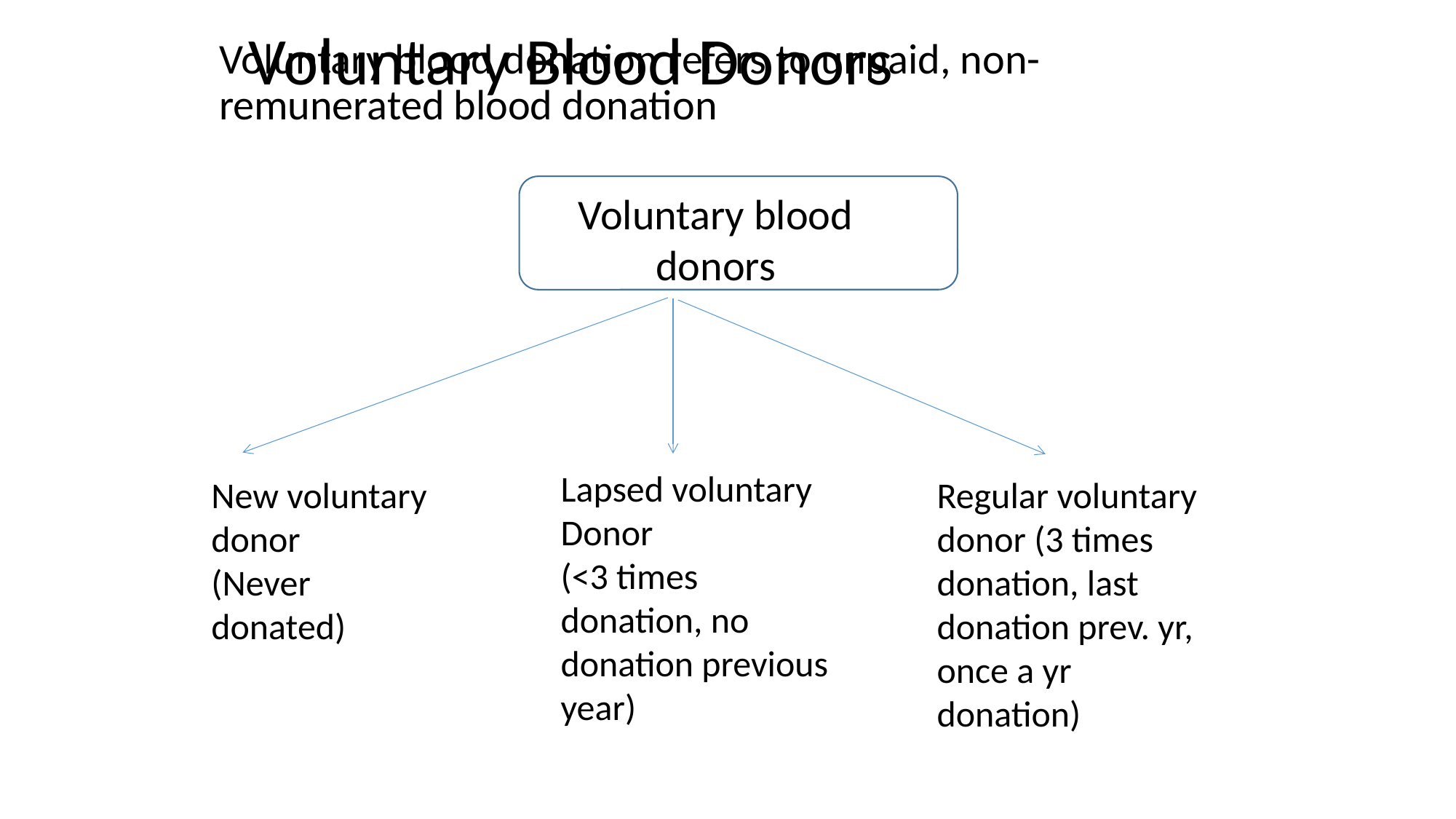

# Voluntary Blood Donors
Voluntary blood donation refers to unpaid, non-remunerated blood donation

Voluntary blood donors
Lapsed voluntary
Donor
(<3 times donation, no donation previous year)
New voluntary donor
(Never donated)
Regular voluntary donor (3 times donation, last donation prev. yr, once a yr donation)